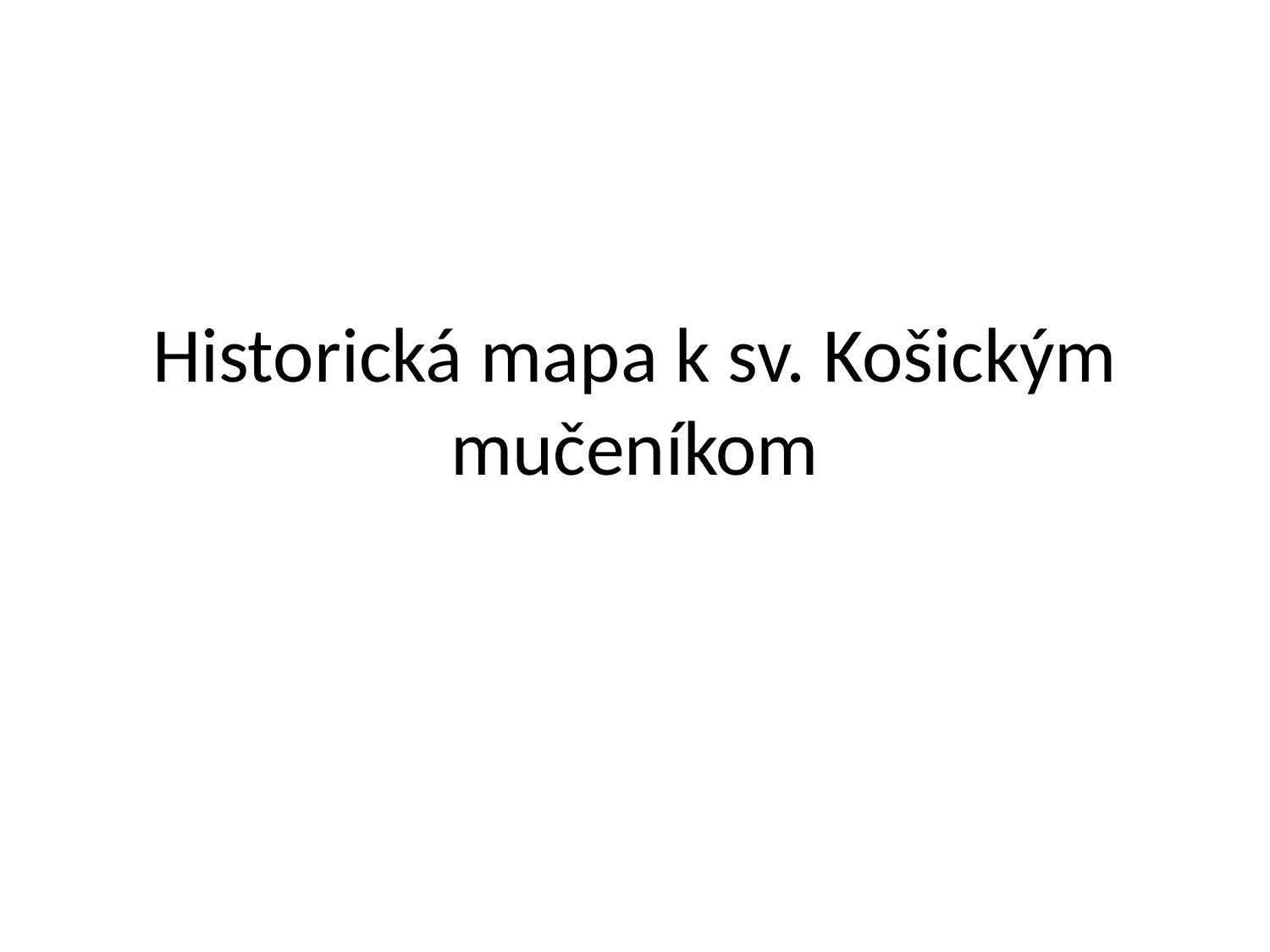

# Historická mapa k sv. Košickým mučeníkom